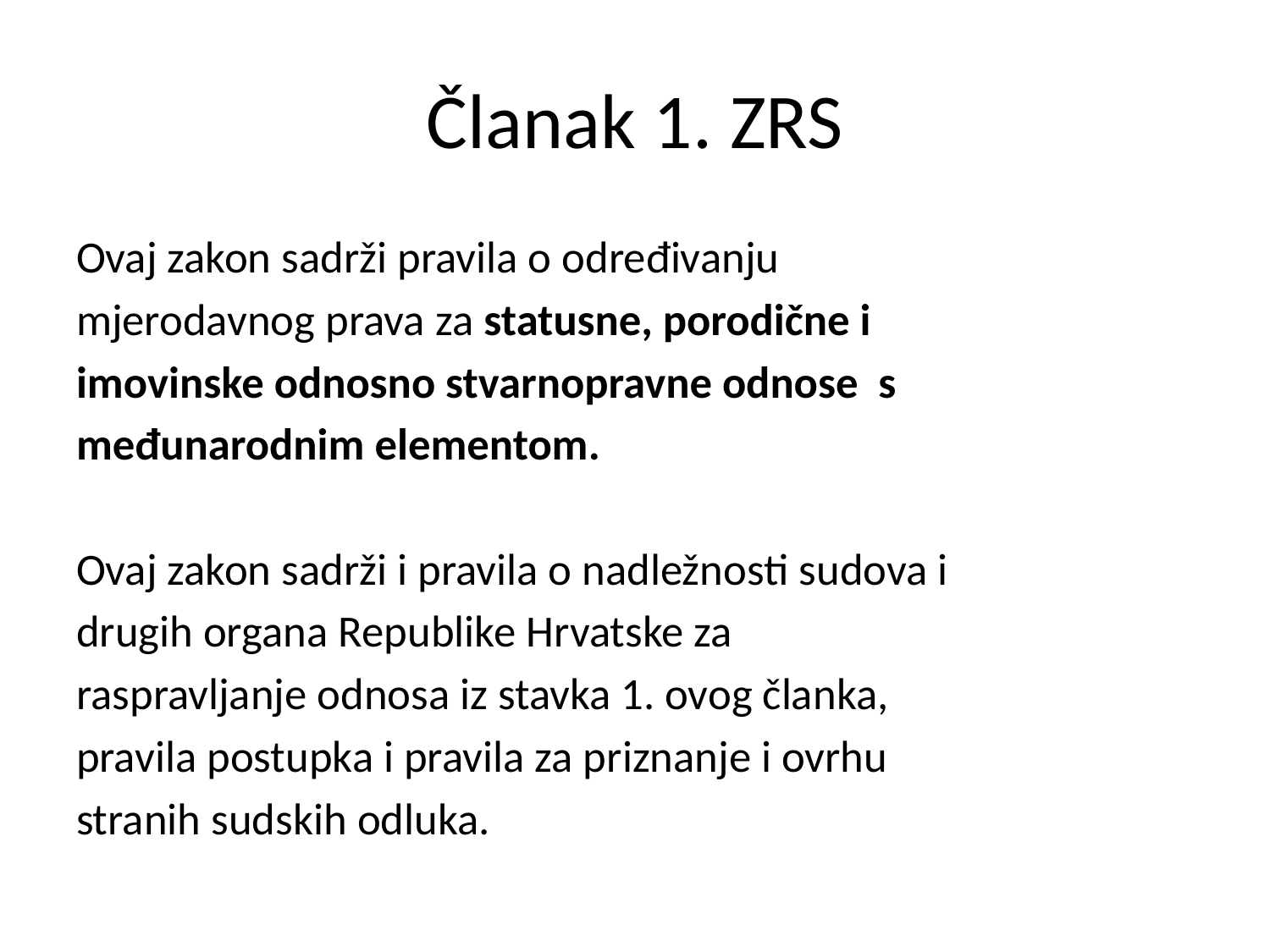

# Članak 1. ZRS
Ovaj zakon sadrži pravila o određivanju
mjerodavnog prava za statusne, porodične i
imovinske odnosno stvarnopravne odnose  s
međunarodnim elementom.

Ovaj zakon sadrži i pravila o nadležnosti sudova i
drugih organa Republike Hrvatske za
raspravljanje odnosa iz stavka 1. ovog članka,
pravila postupka i pravila za priznanje i ovrhu
stranih sudskih odluka.